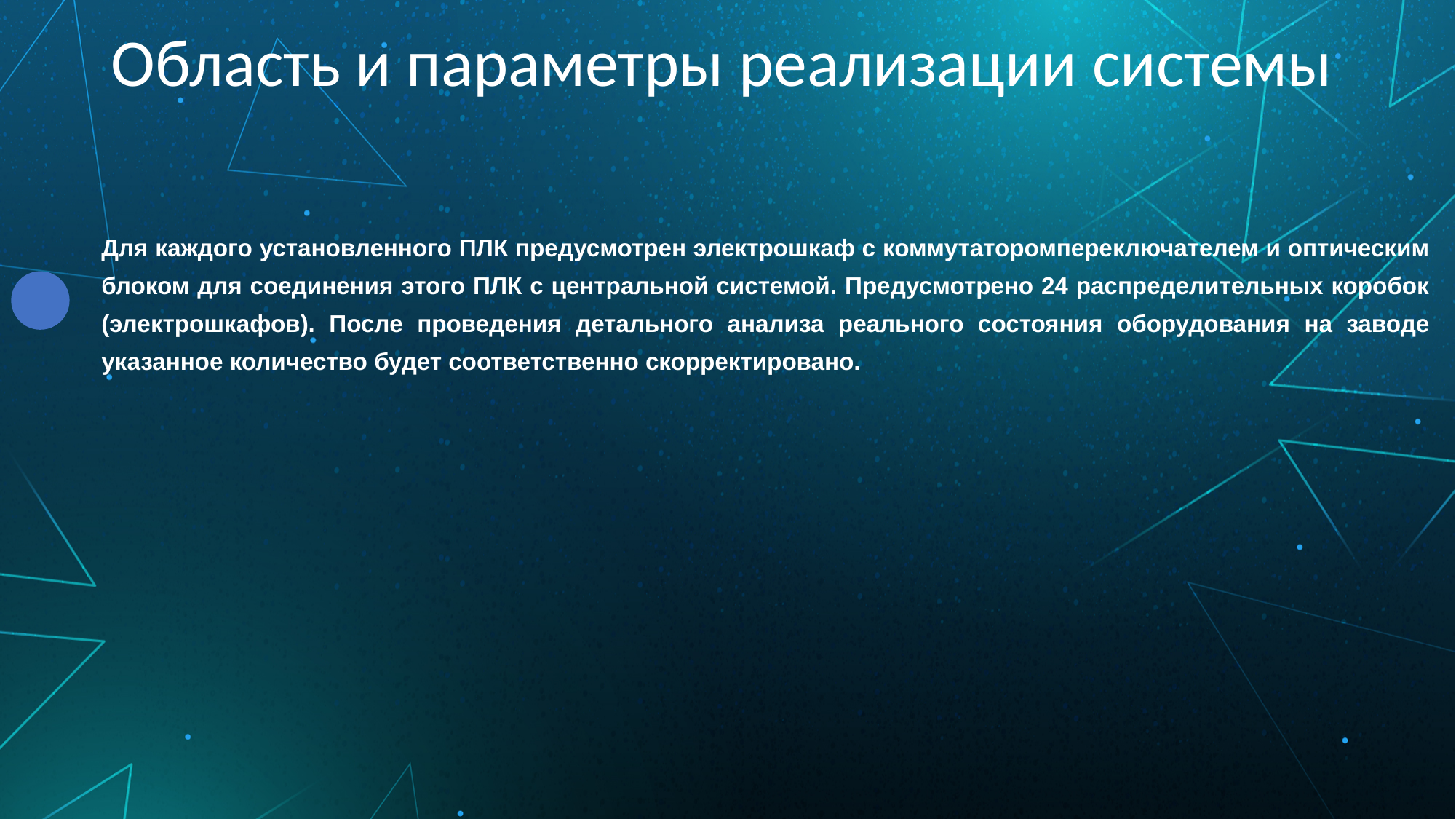

# Область и параметры реализации системы
Для каждого установленного ПЛК предусмотрен электрошкаф с коммутаторомпереключателем и оптическим блоком для соединения этого ПЛК с центральной системой. Предусмотрено 24 распределительных коробок (электрошкафов). После проведения детального анализа реального состояния оборудования на заводе указанное количество будет соответственно скорректировано.